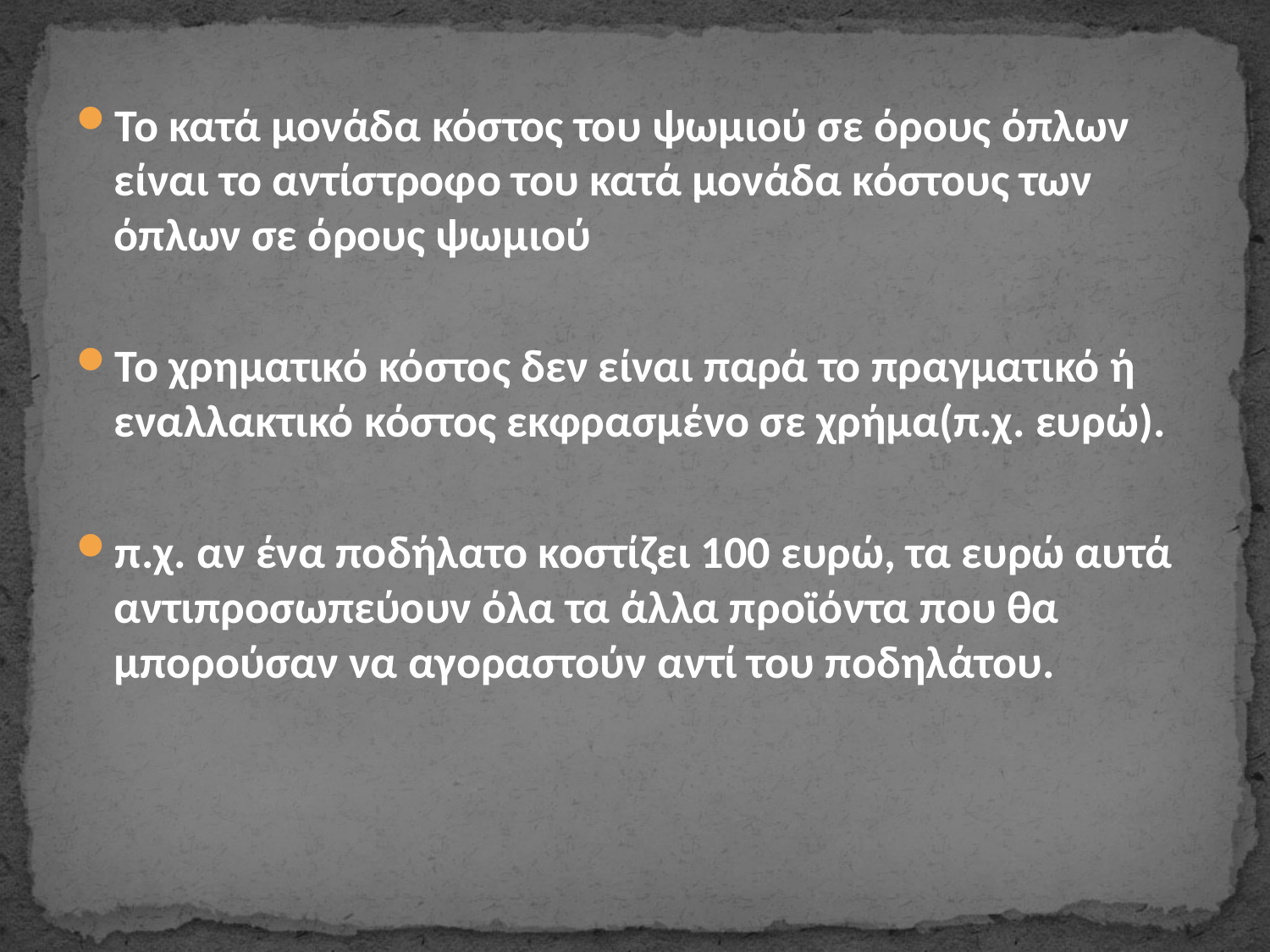

Το κατά μονάδα κόστος του ψωμιού σε όρους όπλων είναι το αντίστροφο του κατά μονάδα κόστους των όπλων σε όρους ψωμιού

Το χρηματικό κόστος δεν είναι παρά το πραγματικό ή εναλλακτικό κόστος εκφρασμένο σε χρήμα(π.χ. ευρώ).

π.χ. αν ένα ποδήλατο κοστίζει 100 ευρώ, τα ευρώ αυτά αντιπροσωπεύουν όλα τα άλλα προϊόντα που θα μπορούσαν να αγοραστούν αντί του ποδηλάτου.